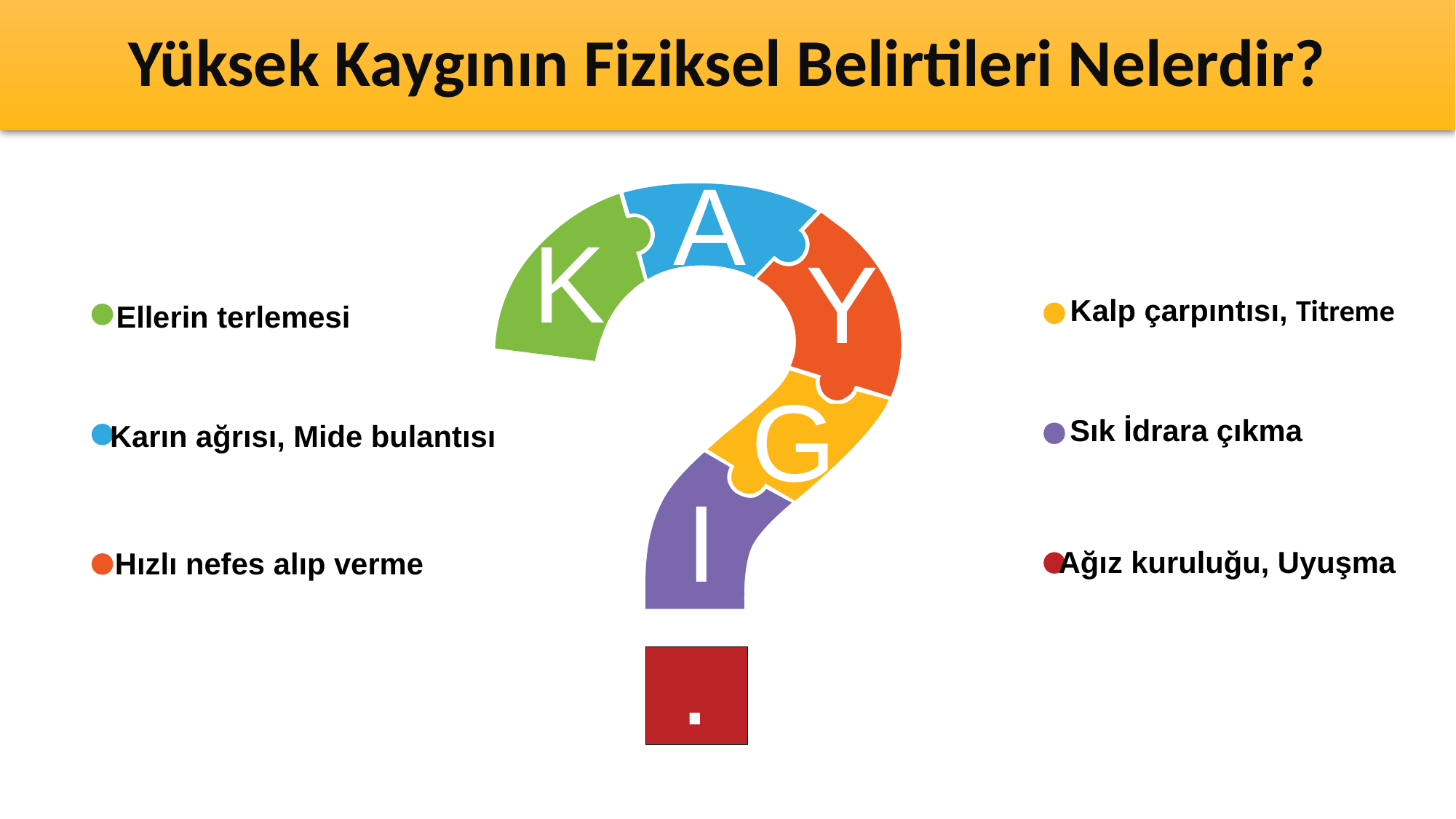

# Yüksek Kaygının Fiziksel Belirtileri Nelerdir?

A

K
Y
Kalp çarpıntısı, Titreme

Ellerin terlemesi

Sık İdrara çıkma
G
Karın ağrısı, Mide bulantısı

I
Ağız kuruluğu, Uyuşma
Hızlı nefes alıp verme

.